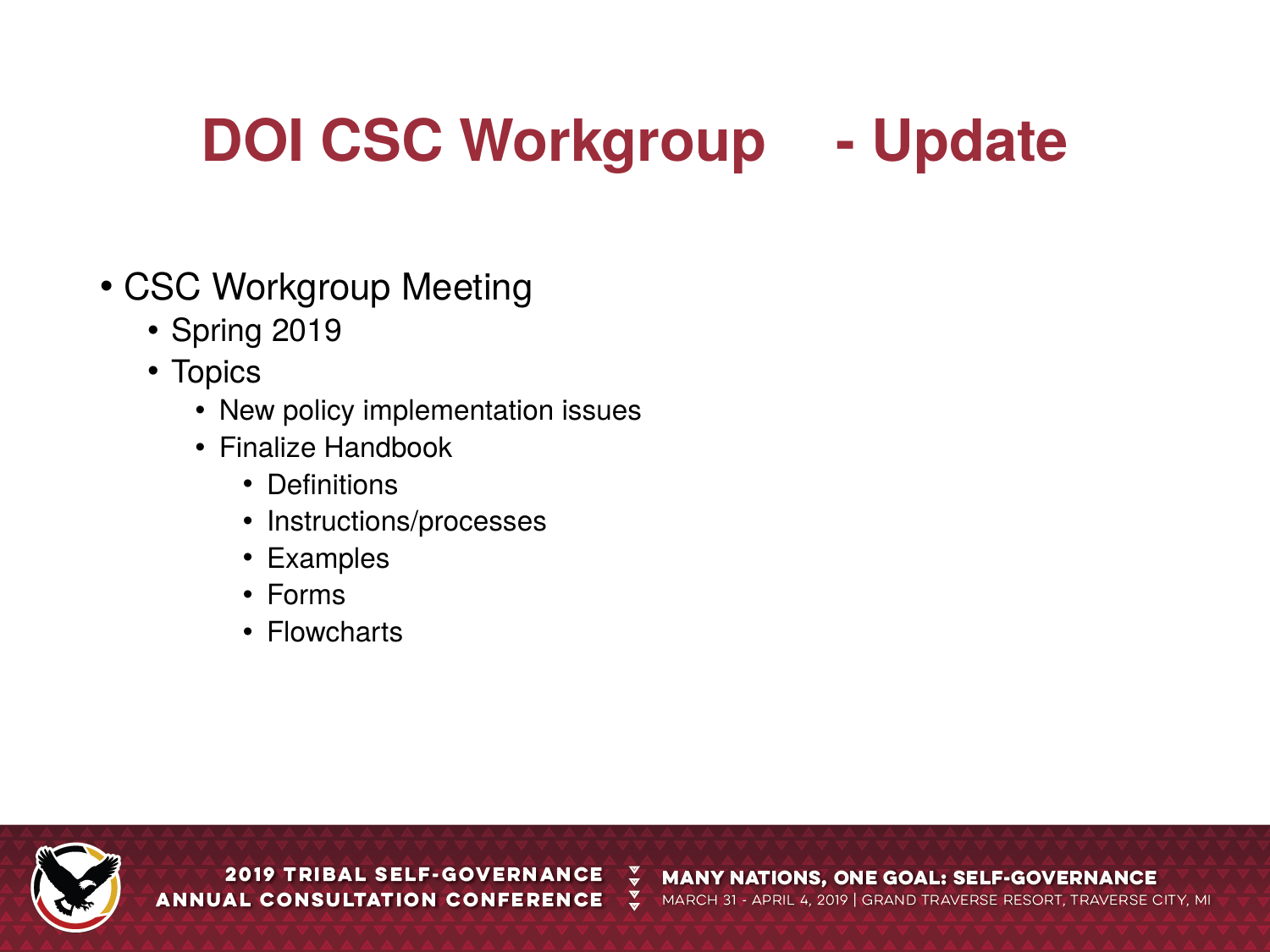

# DOI CSC Workgroup	- Update

CSC Workgroup Meeting
Spring 2019
Topics
New policy implementation issues
Finalize Handbook
Definitions
Instructions/processes
Examples
Forms
Flowcharts